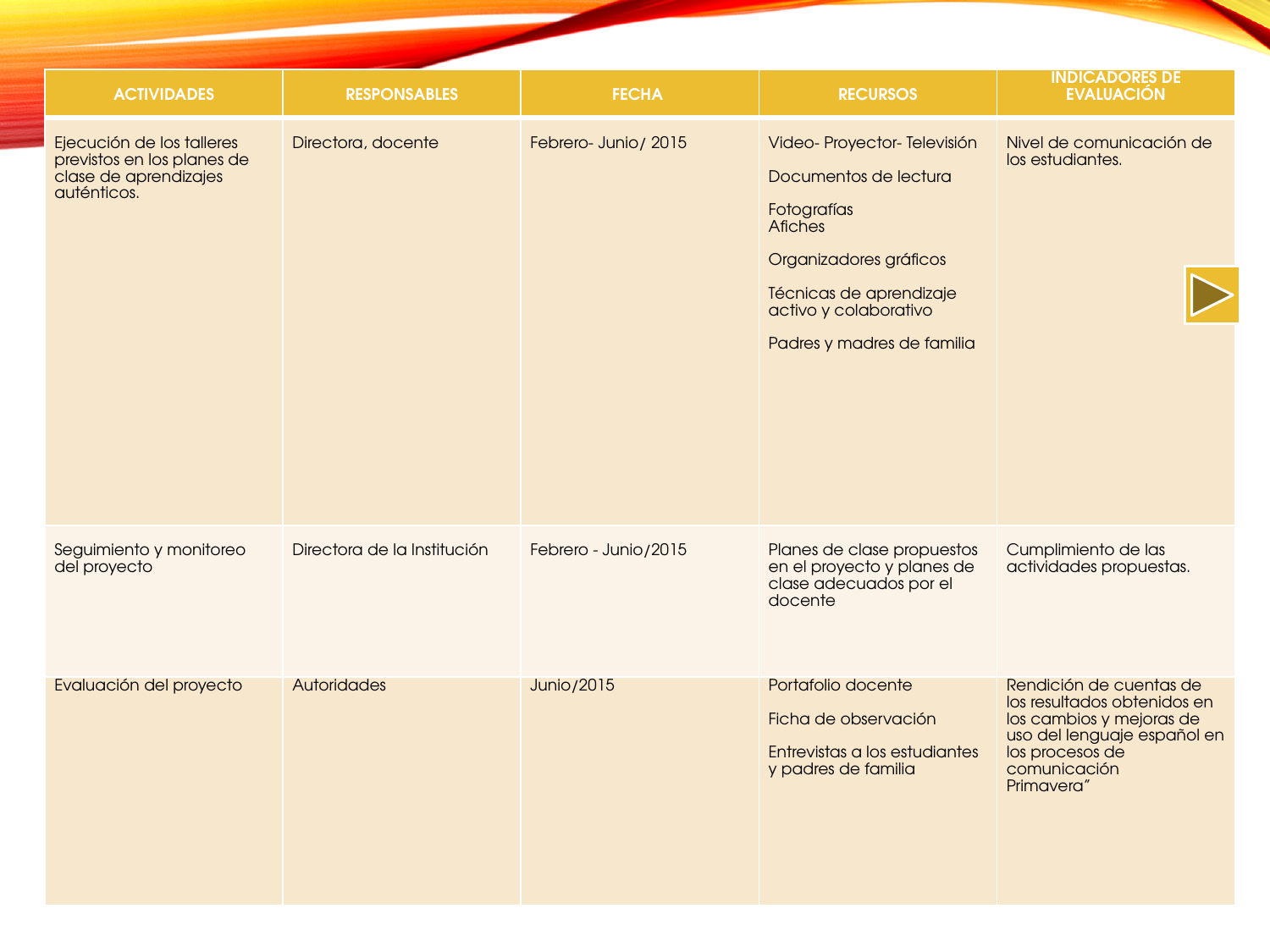

| ACTIVIDADES | RESPONSABLES | FECHA | RECURSOS | INDICADORES DE EVALUACIÓN |
| --- | --- | --- | --- | --- |
| Ejecución de los talleres previstos en los planes de clase de aprendizajes auténticos. | Directora, docente | Febrero- Junio/ 2015 | Video- Proyector- Televisión   Documentos de lectura   Fotografías Afiches   Organizadores gráficos   Técnicas de aprendizaje activo y colaborativo   Padres y madres de familia | Nivel de comunicación de los estudiantes. |
| Seguimiento y monitoreo del proyecto | Directora de la Institución | Febrero - Junio/2015 | Planes de clase propuestos en el proyecto y planes de clase adecuados por el docente | Cumplimiento de las actividades propuestas. |
| Evaluación del proyecto | Autoridades | Junio/2015 | Portafolio docente   Ficha de observación   Entrevistas a los estudiantes y padres de familia | Rendición de cuentas de los resultados obtenidos en los cambios y mejoras de uso del lenguaje español en los procesos de comunicación Primavera” |